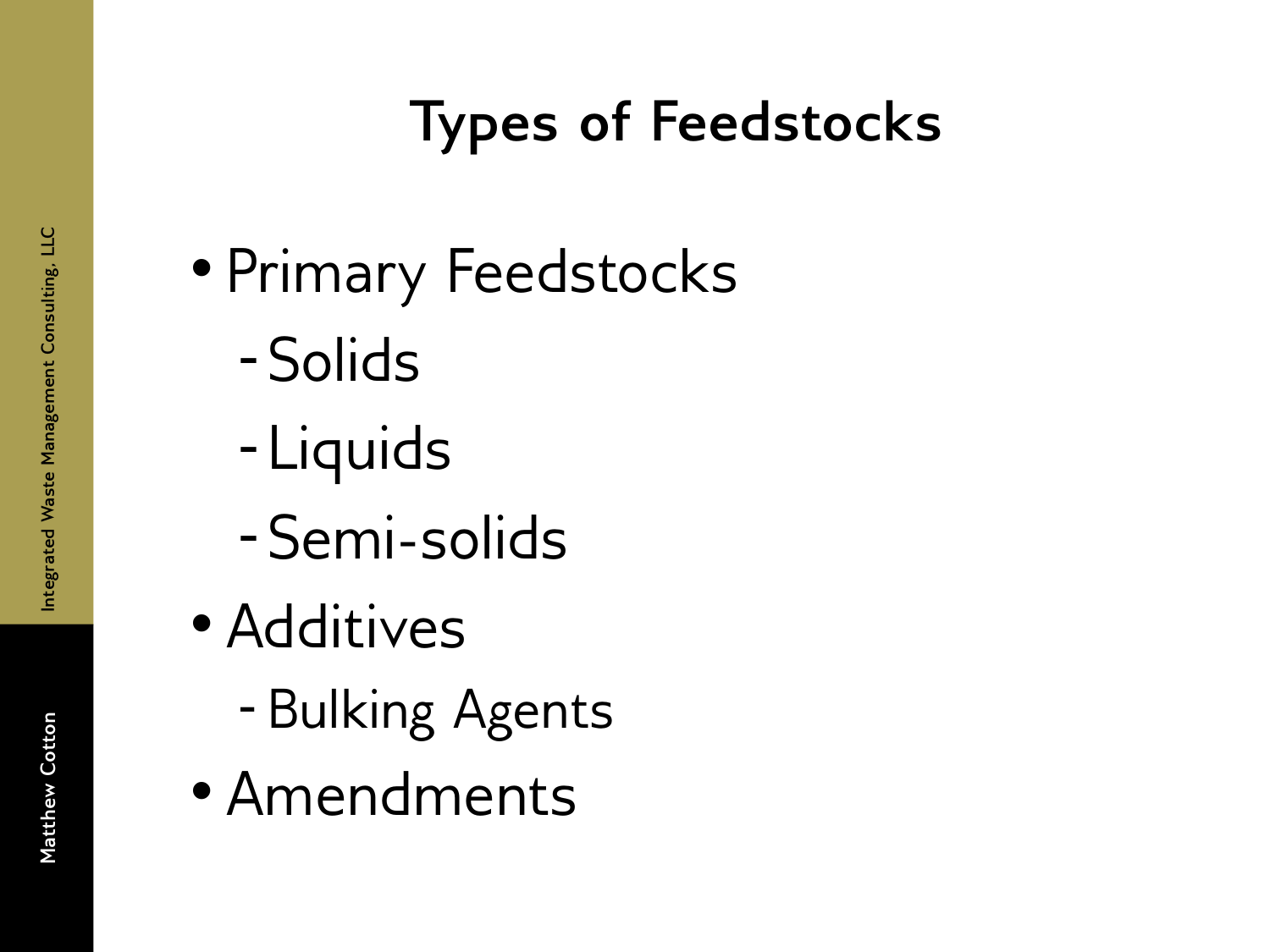

Types of Feedstocks
Primary Feedstocks
Solids
Liquids
Semi-solids
Additives
Bulking Agents
Amendments